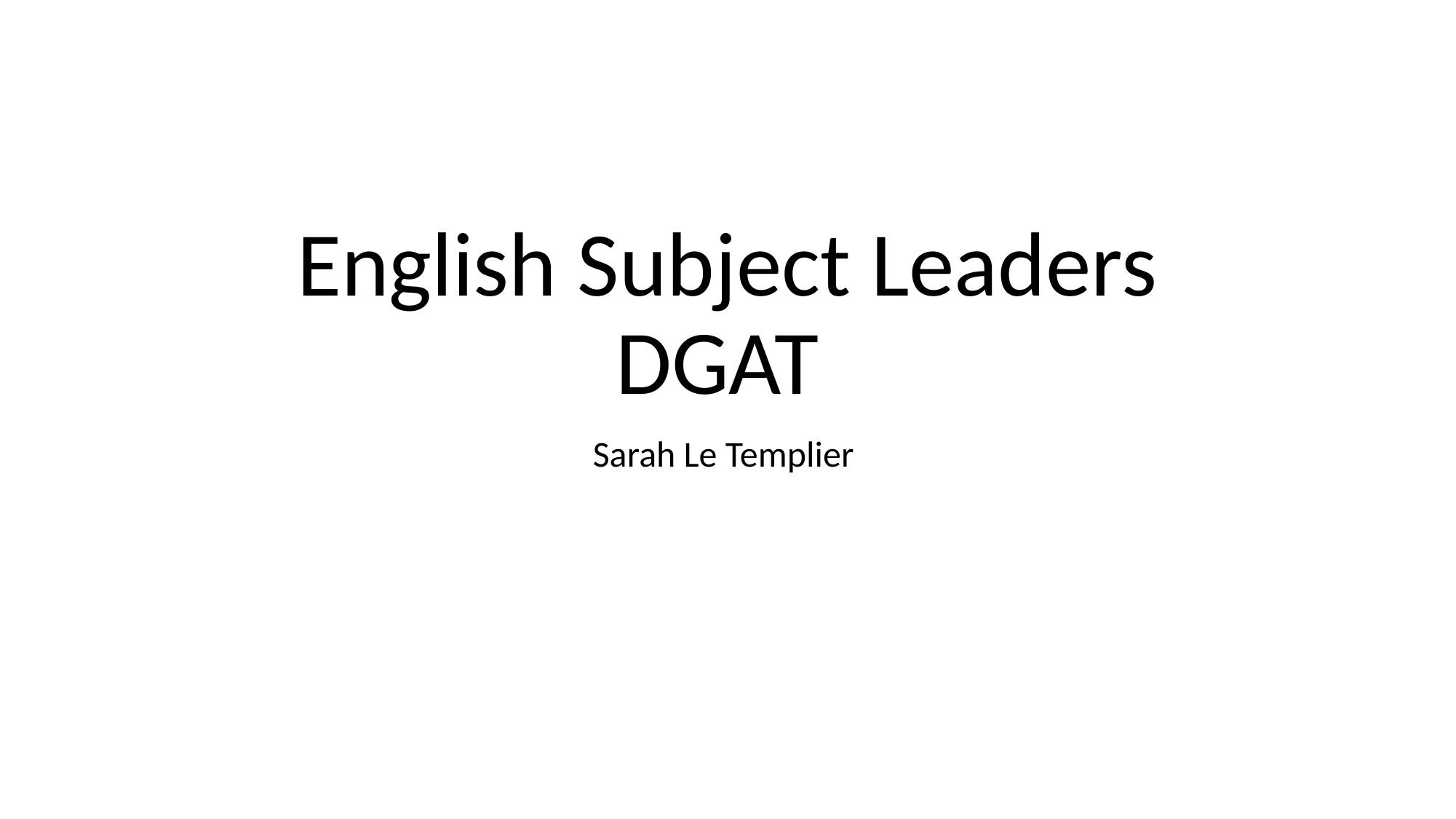

# English Subject Leaders DGAT
Sarah Le Templier